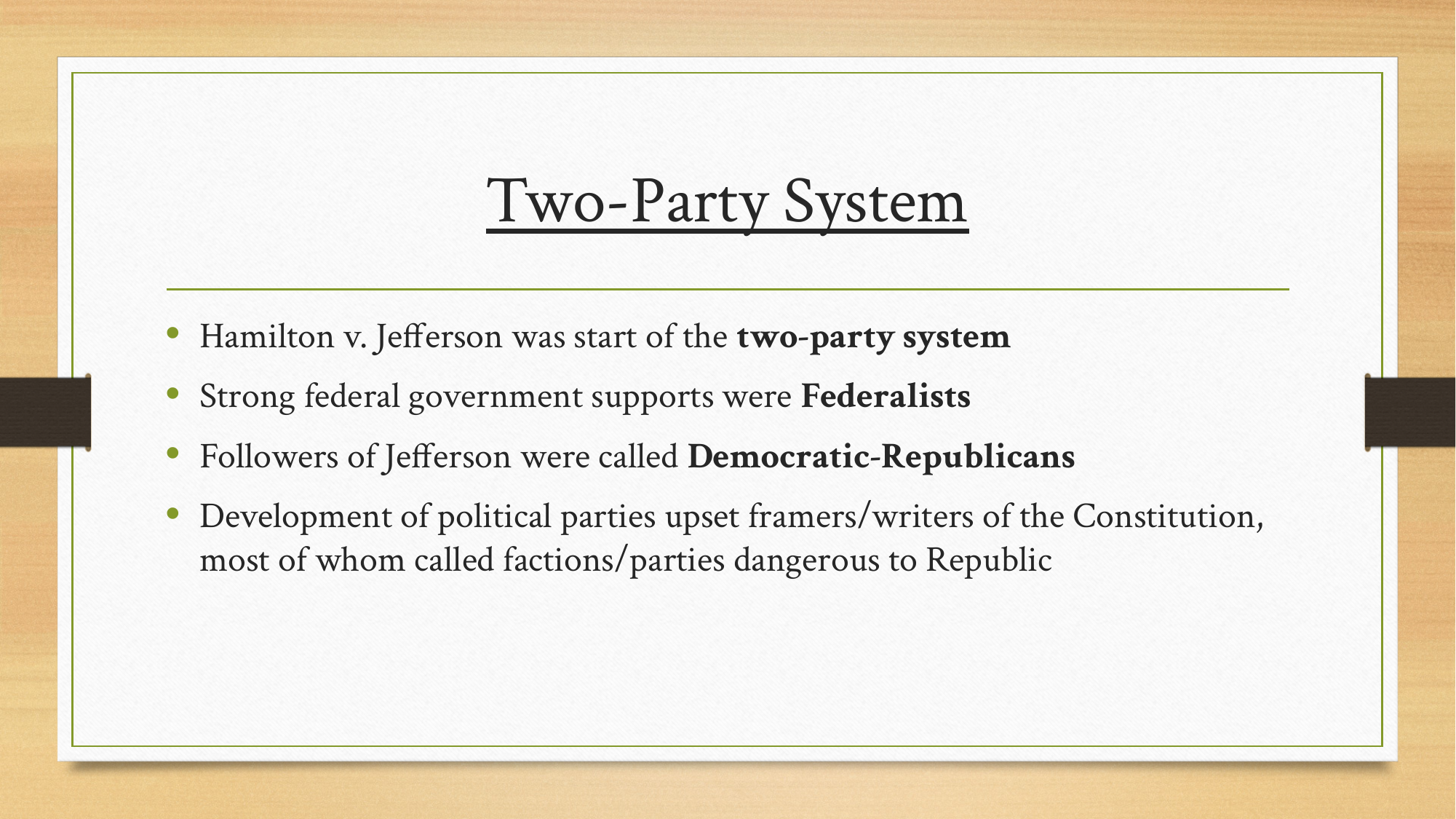

# Two-Party System
Hamilton v. Jefferson was start of the two-party system
Strong federal government supports were Federalists
Followers of Jefferson were called Democratic-Republicans
Development of political parties upset framers/writers of the Constitution, most of whom called factions/parties dangerous to Republic